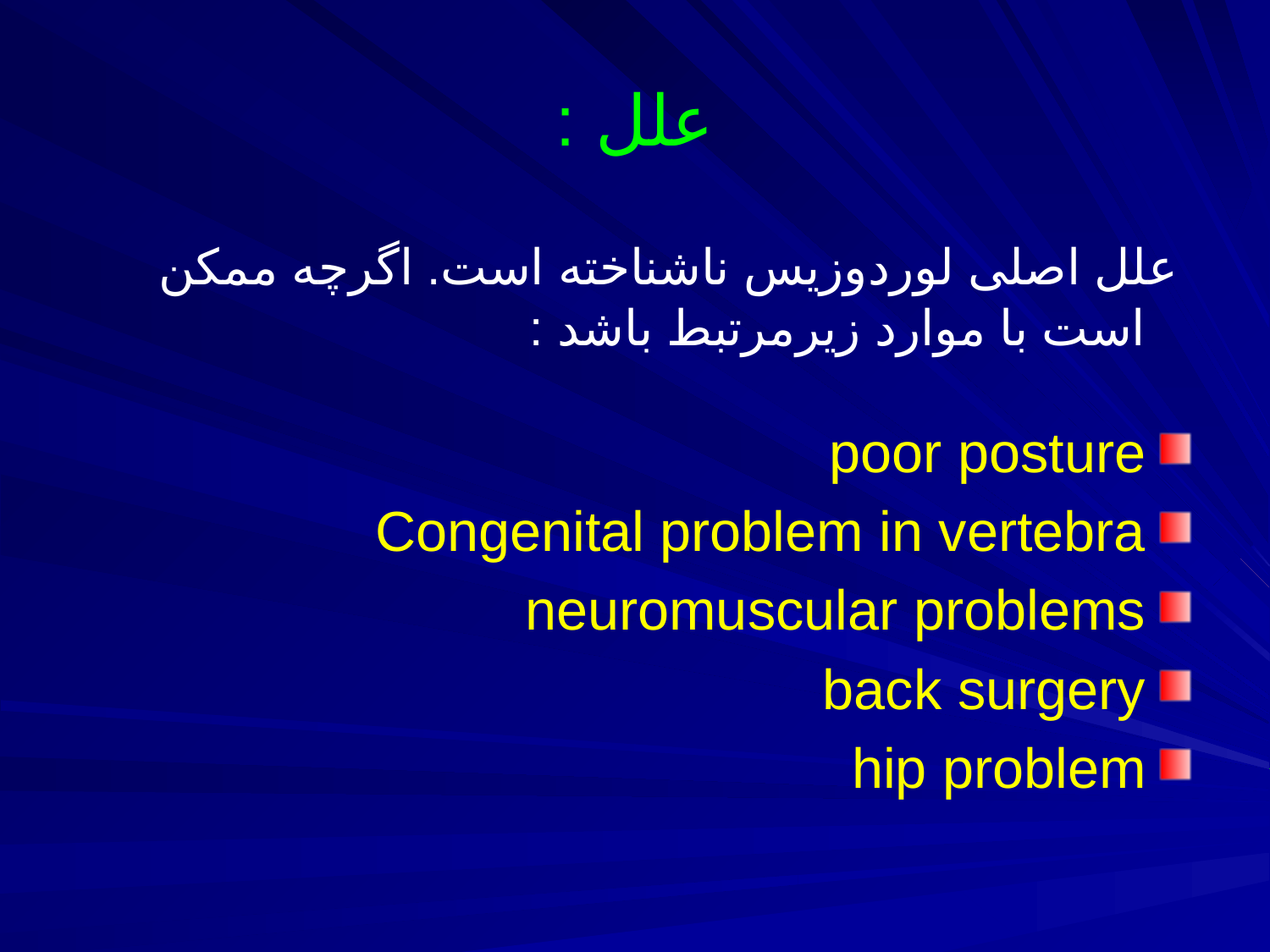

# علل :
 علل اصلی لوردوزیس ناشناخته است. اگرچه ممکن است با موارد زیرمرتبط باشد :

poor posture
Congenital problem in vertebra
neuromuscular problems
back surgery
hip problem